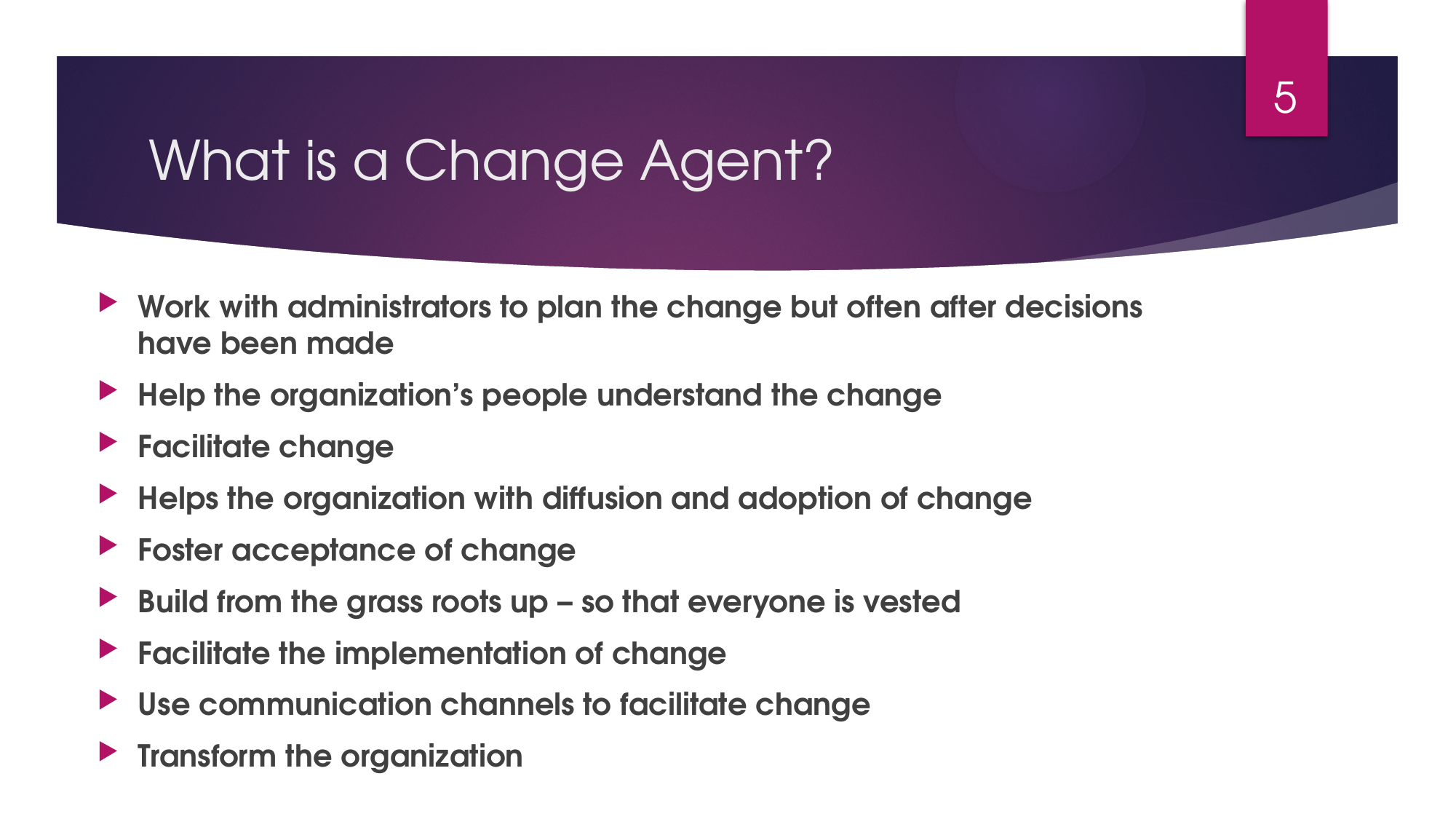

5
# What is a Change Agent?
Work with administrators to plan the change but often after decisions have been made
Help the organization’s people understand the change
Facilitate change
Helps the organization with diffusion and adoption of change
Foster acceptance of change
Build from the grass roots up – so that everyone is vested
Facilitate the implementation of change
Use communication channels to facilitate change
Transform the organization